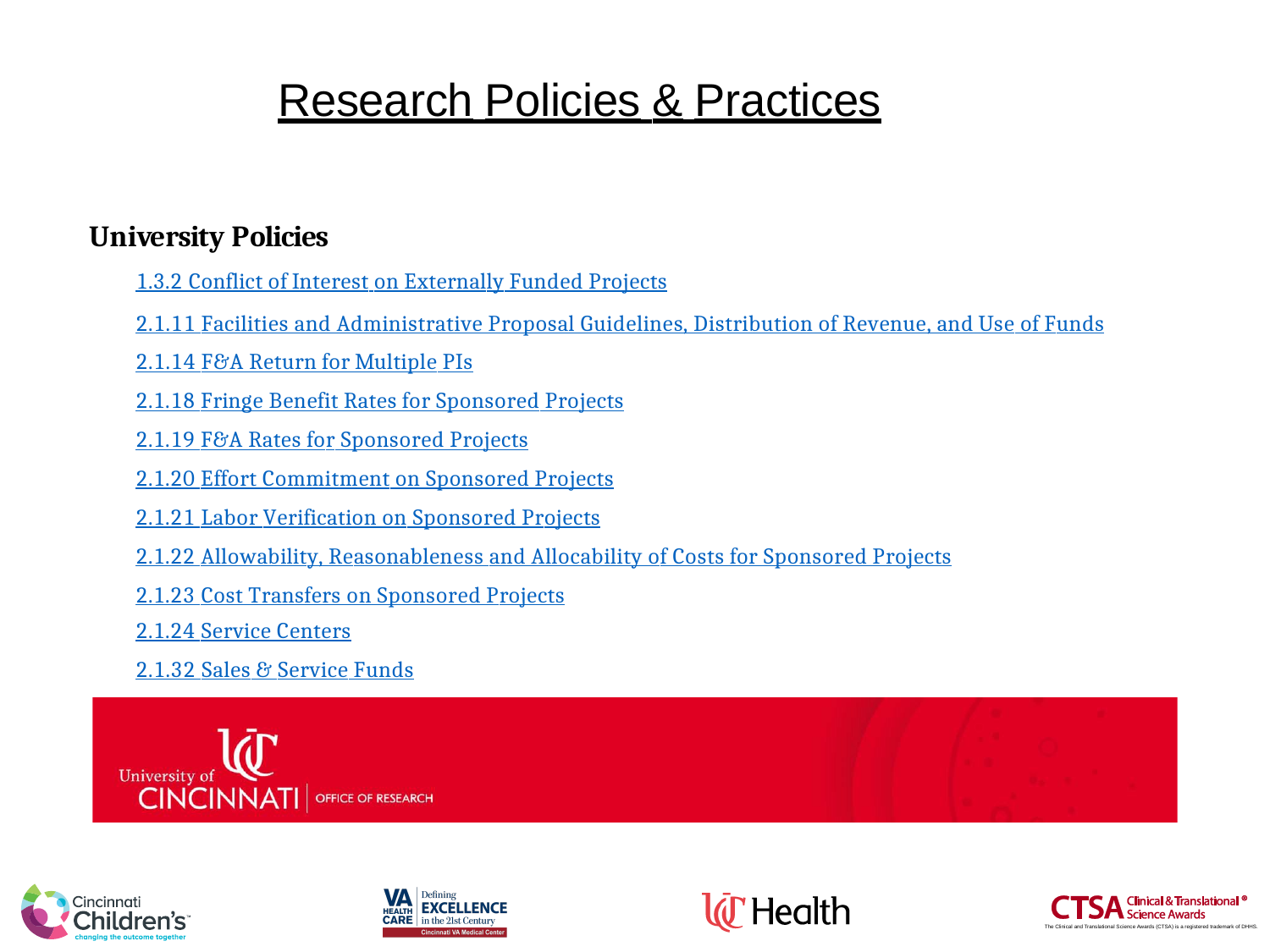

# Research Policies & Practices
University Policies
1.3.2 Conflict of Interest on Externally Funded Projects
2.1.11 Facilities and Administrative Proposal Guidelines, Distribution of Revenue, and Use of Funds 2.1.14 F&A Return for Multiple PIs
2.1.18 Fringe Benefit Rates for Sponsored Projects 2.1.19 F&A Rates for Sponsored Projects
2.1.20 Effort Commitment on Sponsored Projects 2.1.21 Labor Verification on Sponsored Projects
2.1.22 Allowability, Reasonableness and Allocability of Costs for Sponsored Projects 2.1.23 Cost Transfers on Sponsored Projects
2.1.24 Service Centers
2.1.32 Sales & Service Funds